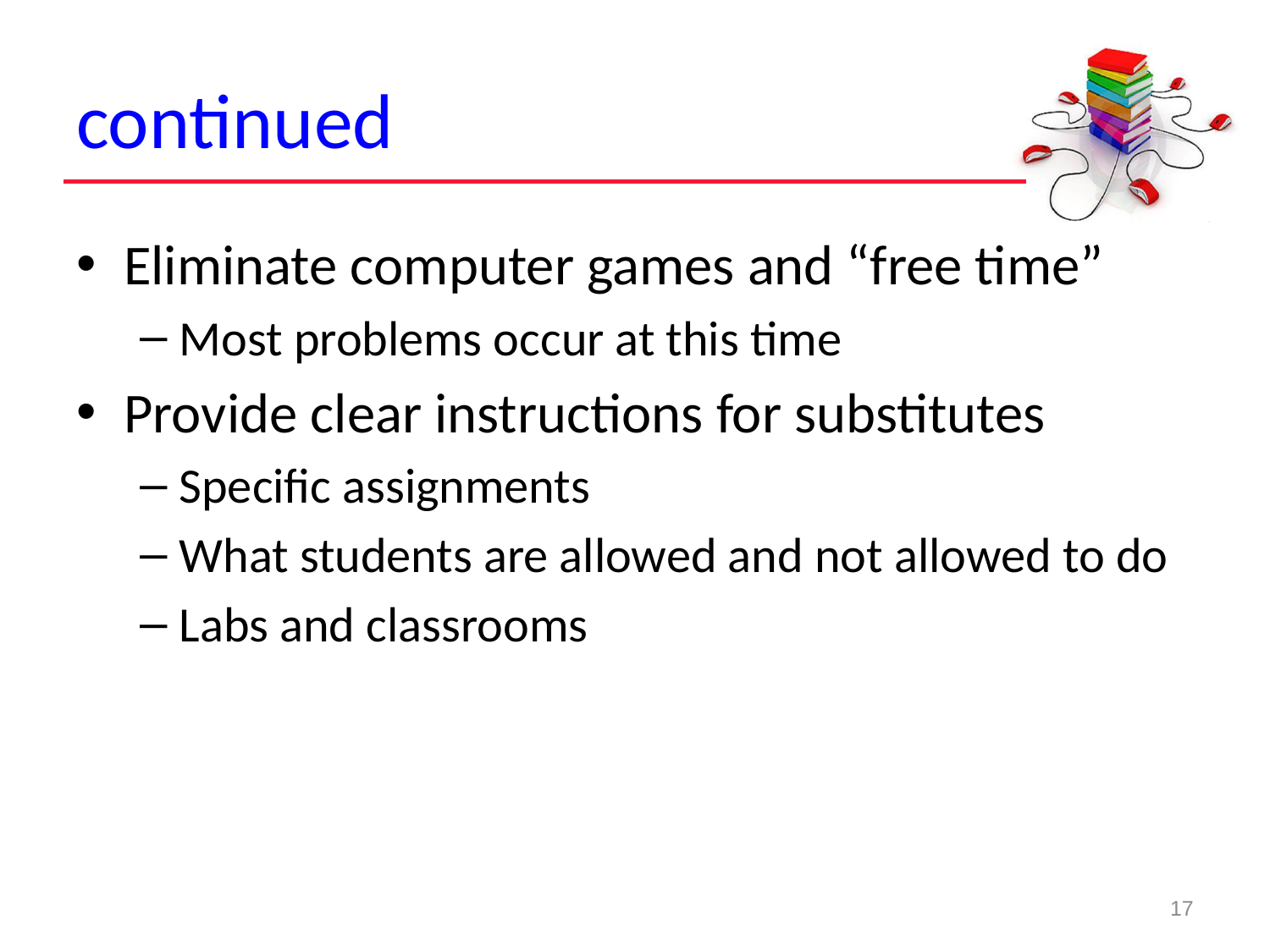

# continued
Eliminate computer games and “free time”
Most problems occur at this time
Provide clear instructions for substitutes
Specific assignments
What students are allowed and not allowed to do
Labs and classrooms

17